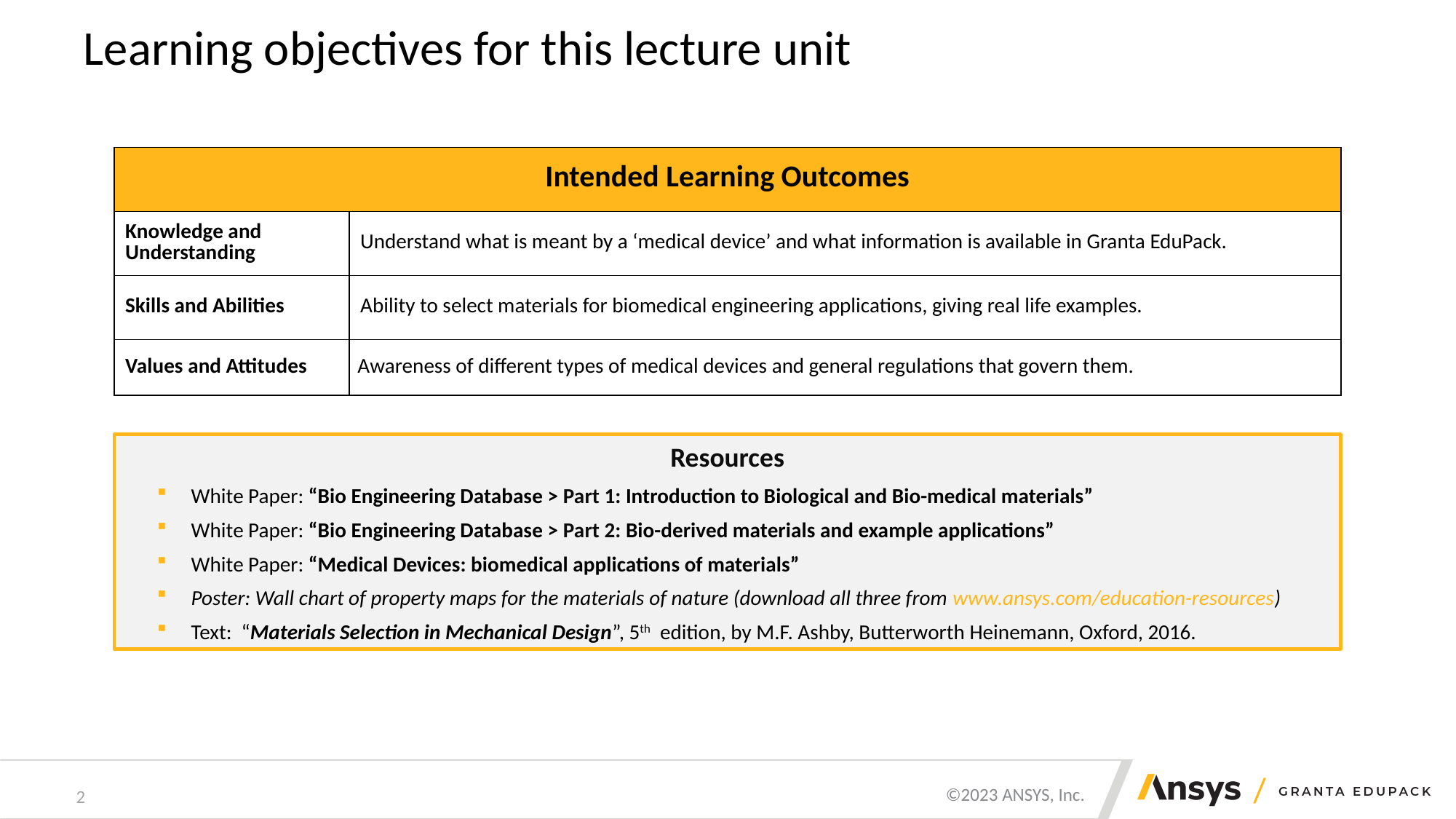

# Learning objectives for this lecture unit
| Intended Learning Outcomes |  |
| --- | --- |
| Knowledge and Understanding | Understand what is meant by a ‘medical device’ and what information is available in Granta EduPack. |
| Skills and Abilities | Ability to select materials for biomedical engineering applications, giving real life examples. |
| Values and Attitudes | Awareness of different types of medical devices and general regulations that govern them. |
Resources
White Paper: “Bio Engineering Database > Part 1: Introduction to Biological and Bio-medical materials”
White Paper: “Bio Engineering Database > Part 2: Bio-derived materials and example applications”
White Paper: “Medical Devices: biomedical applications of materials”
Poster: Wall chart of property maps for the materials of nature (download all three from www.ansys.com/education-resources)
Text:  “Materials Selection in Mechanical Design”, 5th  edition, by M.F. Ashby, Butterworth Heinemann, Oxford, 2016.
2